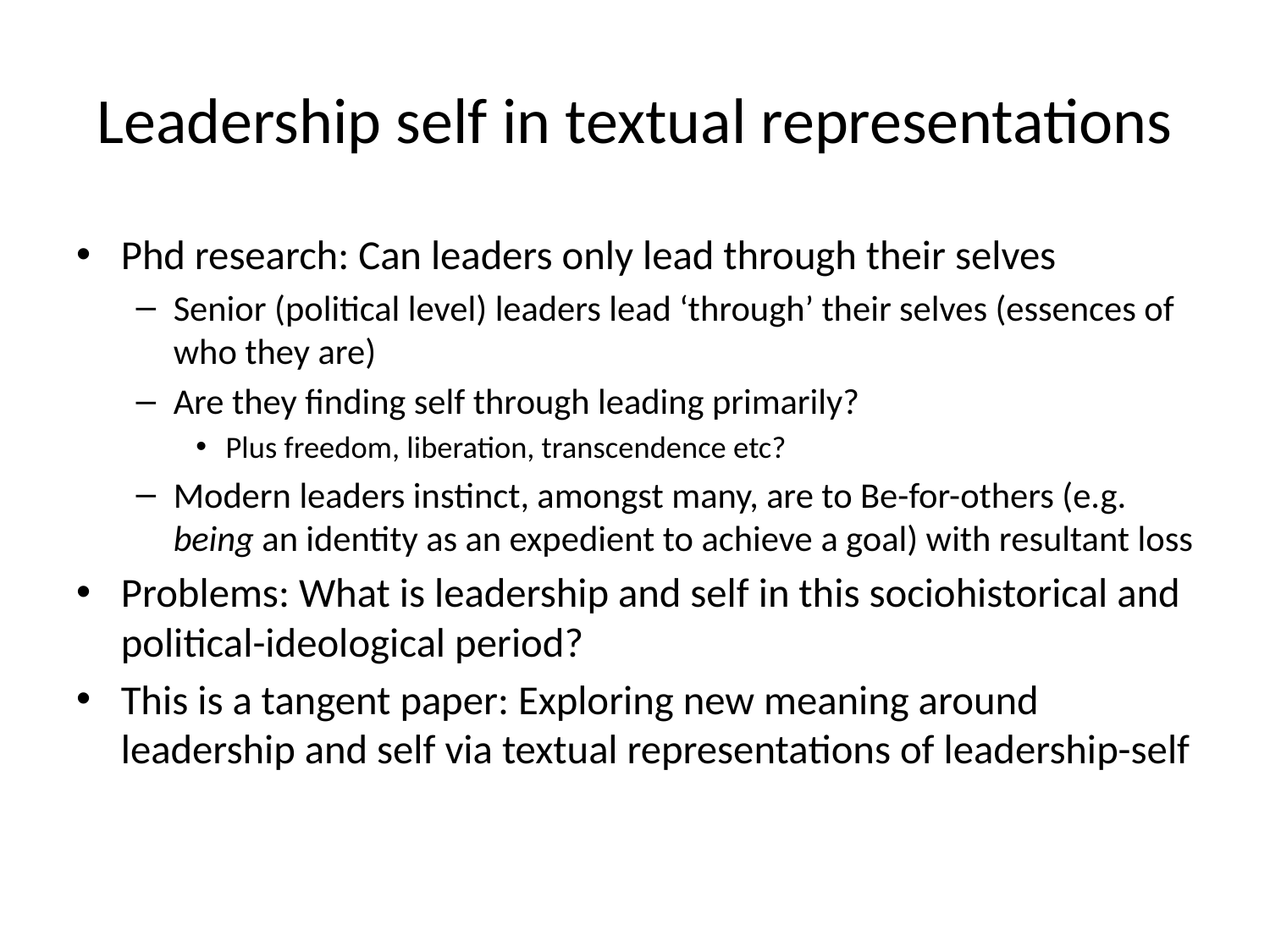

# Leadership self in textual representations
Phd research: Can leaders only lead through their selves
Senior (political level) leaders lead ‘through’ their selves (essences of who they are)
Are they finding self through leading primarily?
Plus freedom, liberation, transcendence etc?
Modern leaders instinct, amongst many, are to Be-for-others (e.g. being an identity as an expedient to achieve a goal) with resultant loss
Problems: What is leadership and self in this sociohistorical and political-ideological period?
This is a tangent paper: Exploring new meaning around leadership and self via textual representations of leadership-self